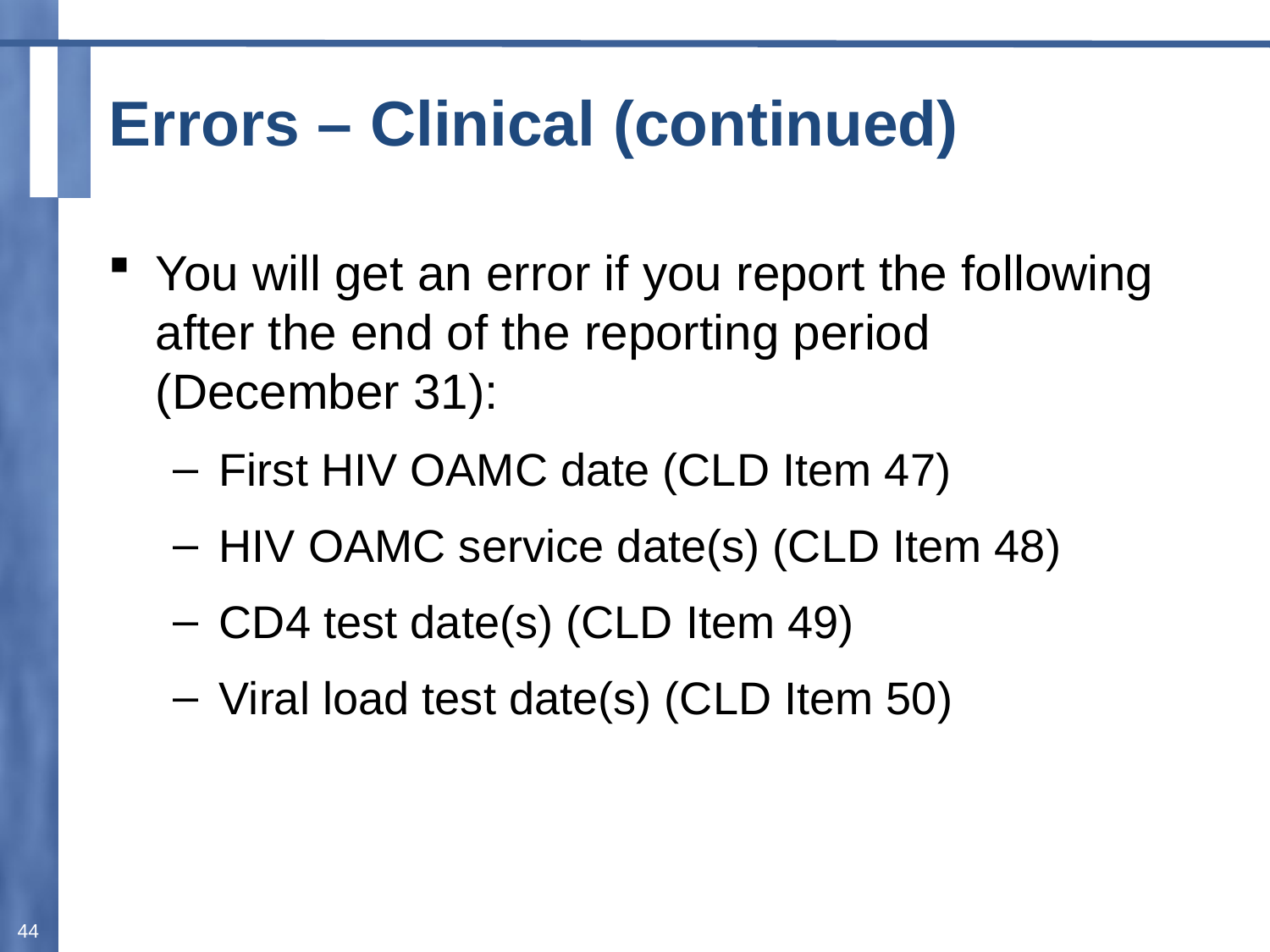

# Errors – Clinical (continued)
You will get an error if you report the following after the end of the reporting period (December 31):
First HIV OAMC date (CLD Item 47)
HIV OAMC service date(s) (CLD Item 48)
CD4 test date(s) (CLD Item 49)
Viral load test date(s) (CLD Item 50)

44